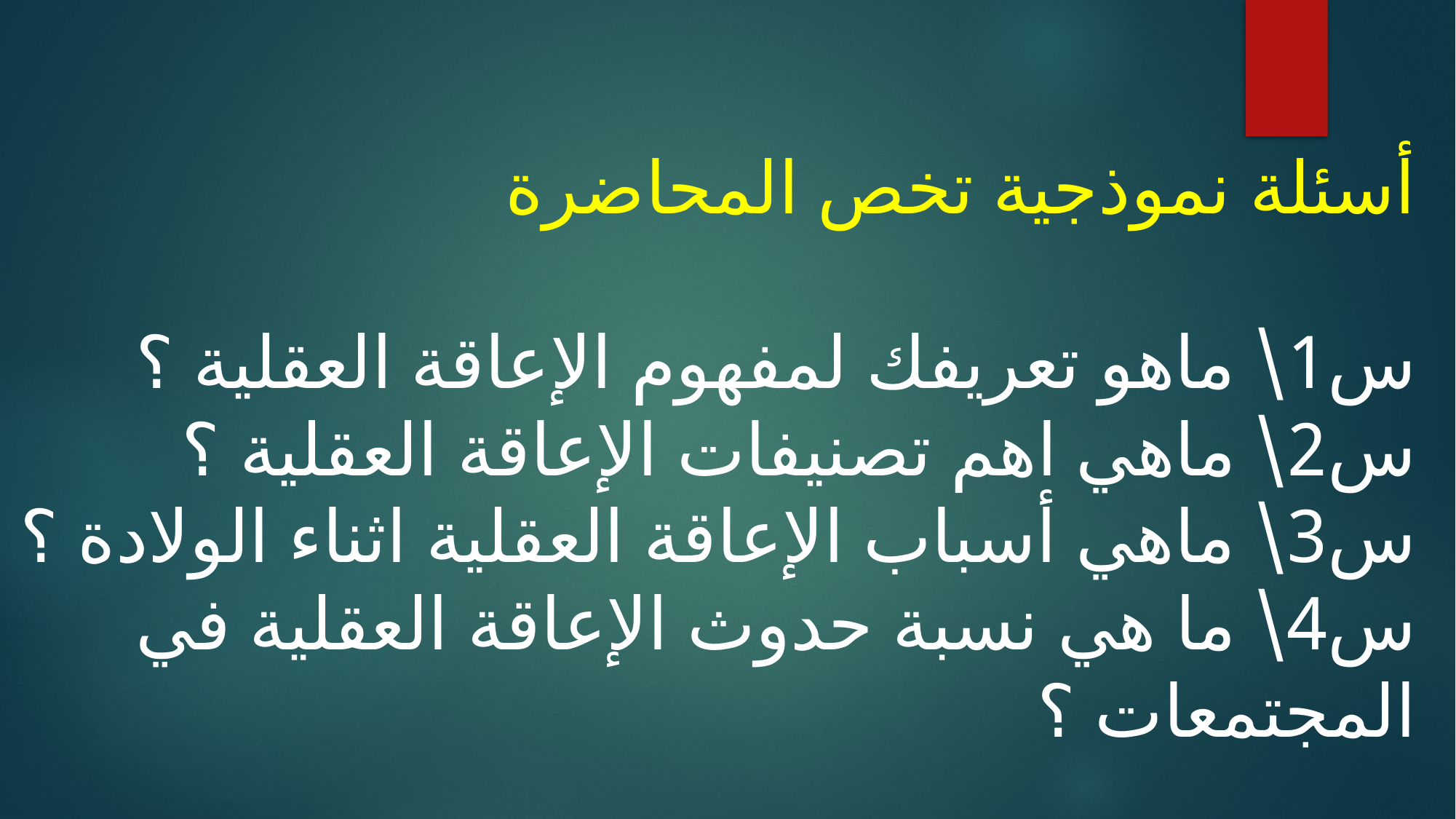

أسئلة نموذجية تخص المحاضرة

س1\ ماهو تعريفك لمفهوم الإعاقة العقلية ؟
س2\ ماهي اهم تصنيفات الإعاقة العقلية ؟
س3\ ماهي أسباب الإعاقة العقلية اثناء الولادة ؟
س4\ ما هي نسبة حدوث الإعاقة العقلية في المجتمعات ؟